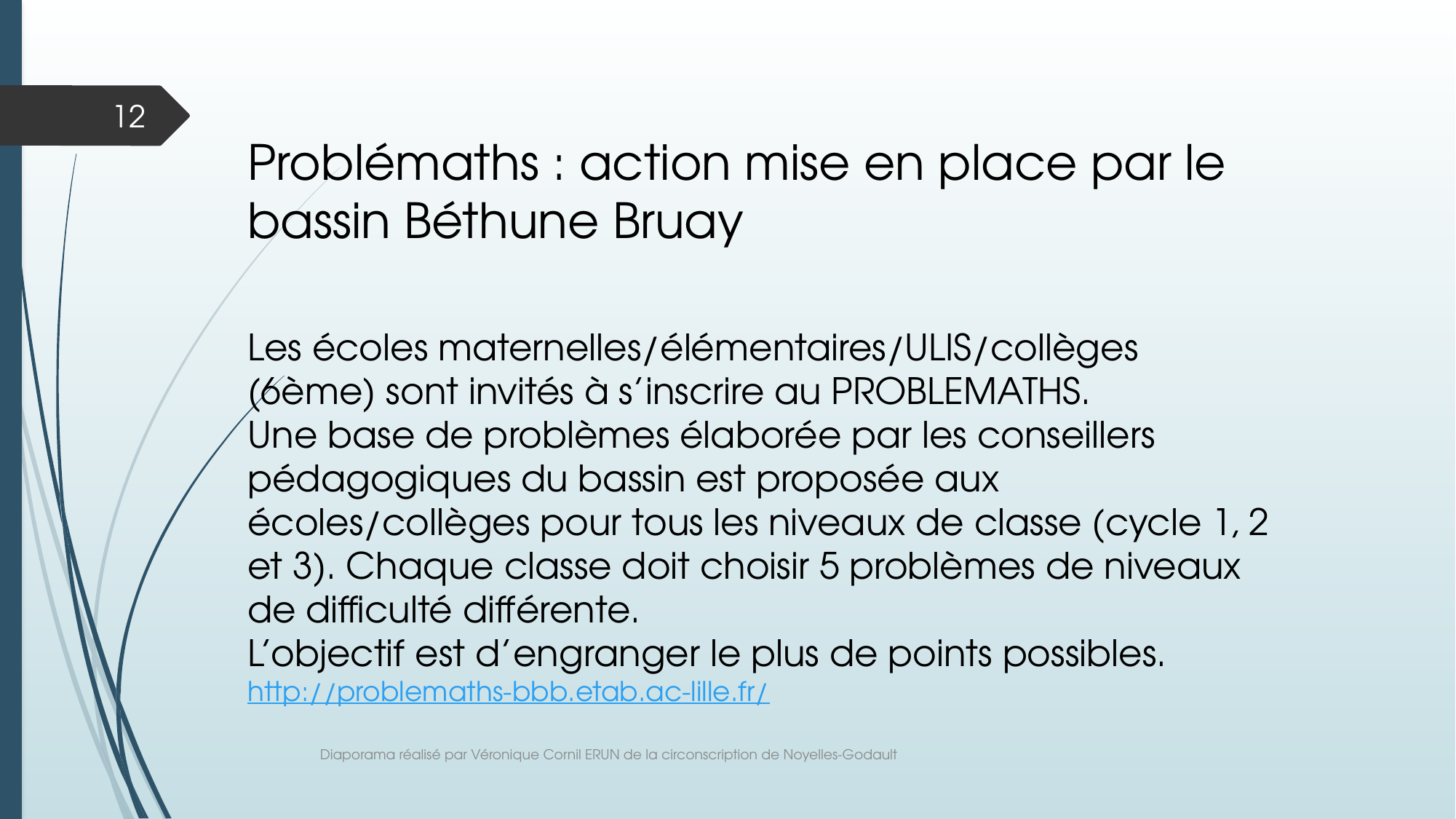

12
Problémaths : action mise en place par le bassin Béthune Bruay

Les écoles maternelles/élémentaires/ULIS/collèges (6ème) sont invités à s’inscrire au PROBLEMATHS.
Une base de problèmes élaborée par les conseillers pédagogiques du bassin est proposée aux écoles/collèges pour tous les niveaux de classe (cycle 1, 2 et 3). Chaque classe doit choisir 5 problèmes de niveaux de difficulté différente.
L’objectif est d’engranger le plus de points possibles.
http://problemaths-bbb.etab.ac-lille.fr/
Diaporama réalisé par Véronique Cornil ERUN de la circonscription de Noyelles-Godault